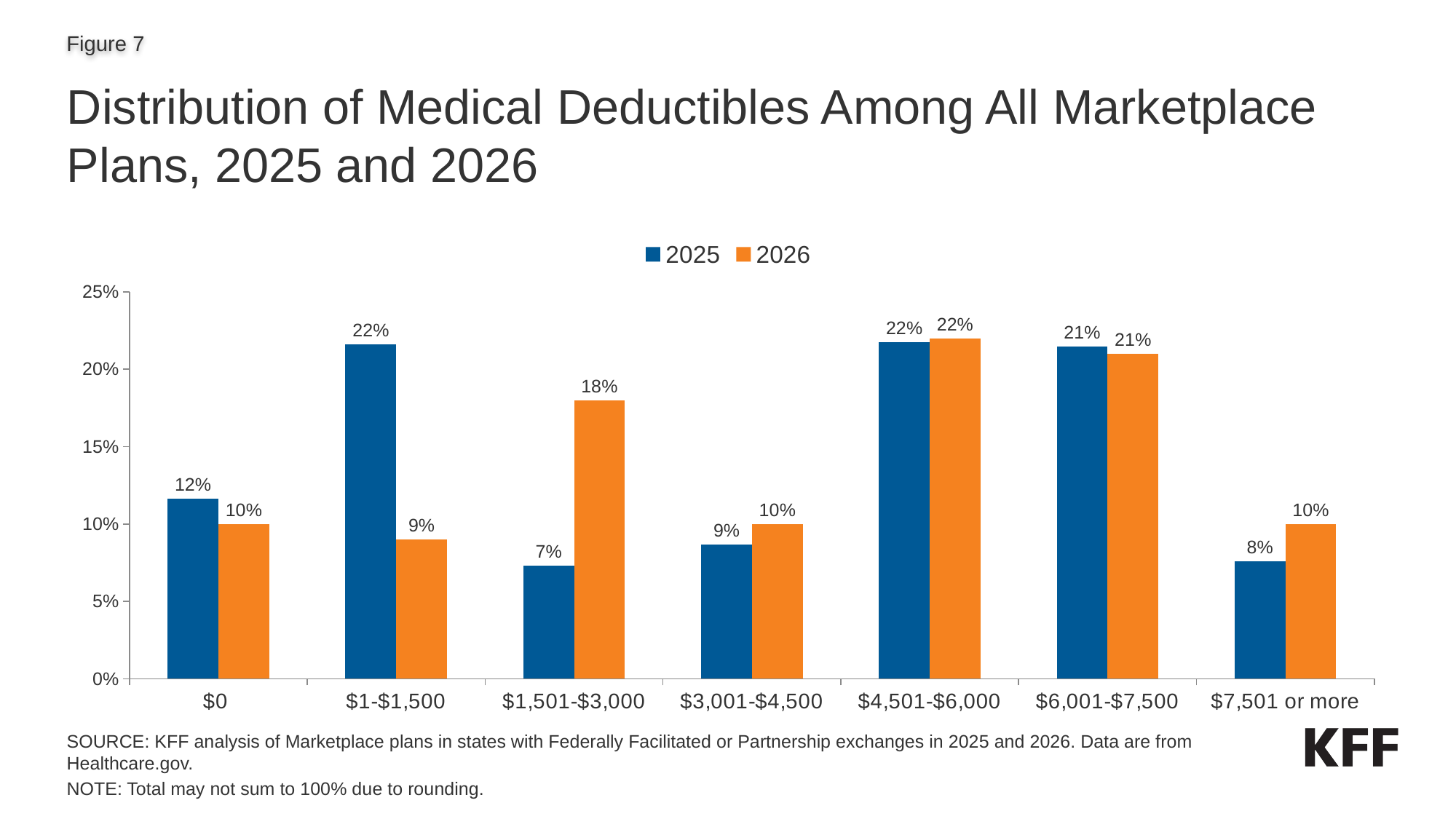

# Distribution of Medical Deductibles Among All Marketplace Plans, 2025 and 2026

### Chart

| Category | 2025 | 2026 |
|---|---|---|
| $0  | 0.1162 | 0.1 |
| $1-$1,500 | 0.2159 | 0.09 |
| $1,501-$3,000 | 0.0732 | 0.18 |
| $3,001-$4,500 | 0.0865 | 0.1 |
| $4,501-$6,000 | 0.2175 | 0.22 |
| $6,001-$7,500 | 0.2148 | 0.21 |
| $7,501 or more | 0.076 | 0.1 |
SOURCE: KFF analysis of Marketplace plans in states with Federally Facilitated or Partnership exchanges in 2025 and 2026. Data are from Healthcare.gov.
NOTE: Total may not sum to 100% due to rounding.